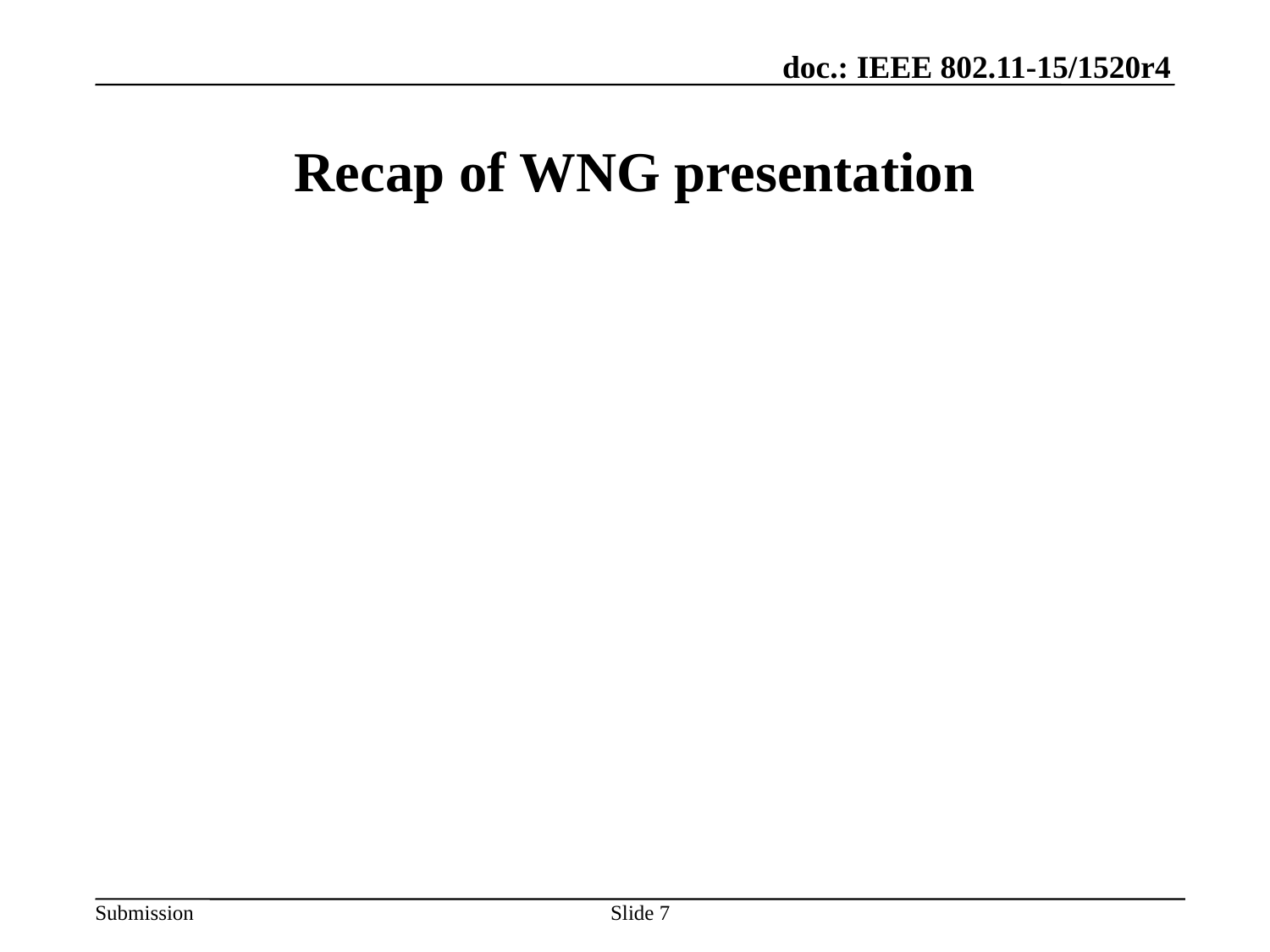

# Recap of WNG presentation

Slide 7